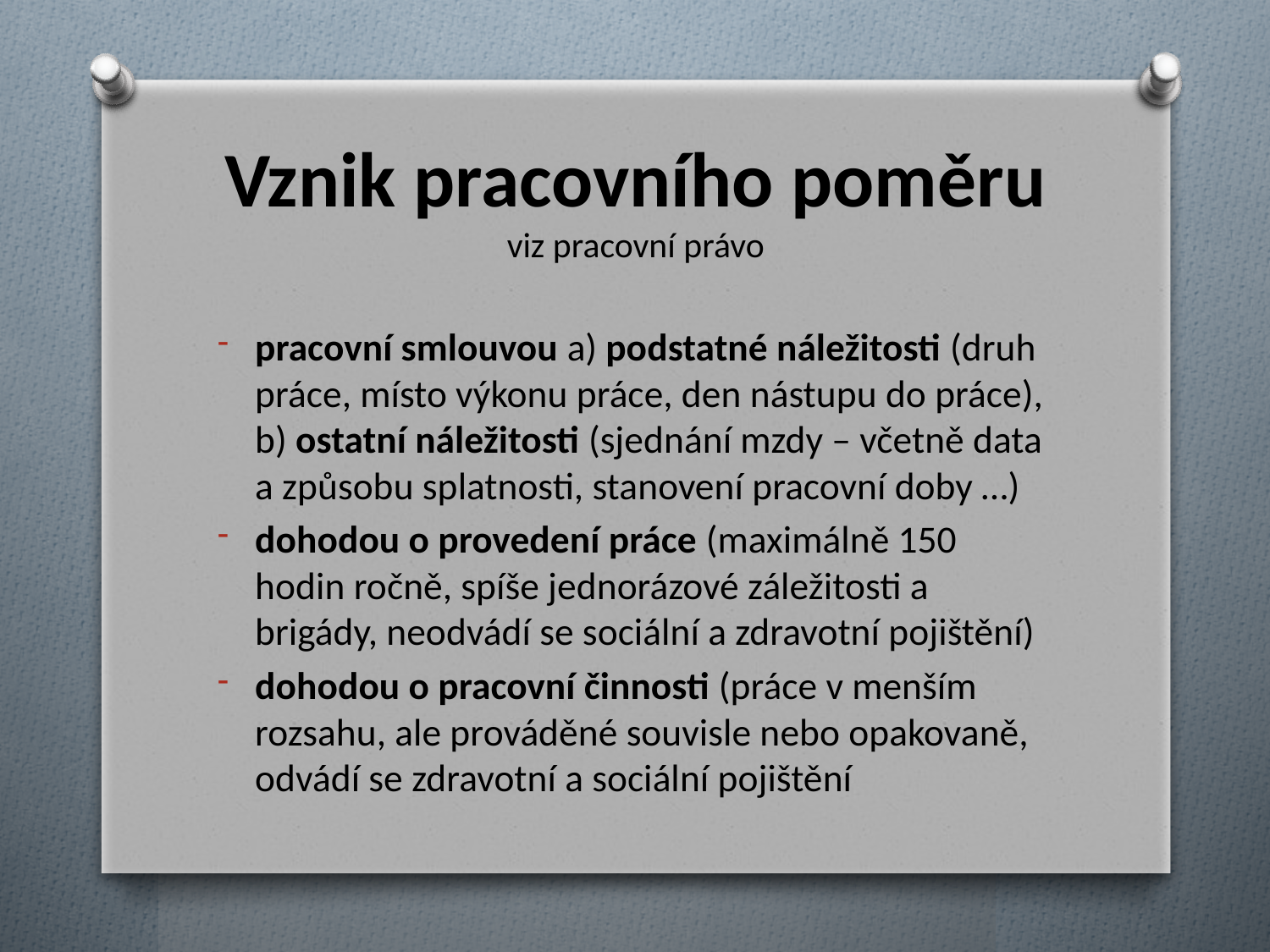

# Vznik pracovního poměru viz pracovní právo
pracovní smlouvou a) podstatné náležitosti (druh práce, místo výkonu práce, den nástupu do práce), b) ostatní náležitosti (sjednání mzdy – včetně data a způsobu splatnosti, stanovení pracovní doby …)
dohodou o provedení práce (maximálně 150 hodin ročně, spíše jednorázové záležitosti a brigády, neodvádí se sociální a zdravotní pojištění)
dohodou o pracovní činnosti (práce v menším rozsahu, ale prováděné souvisle nebo opakovaně, odvádí se zdravotní a sociální pojištění